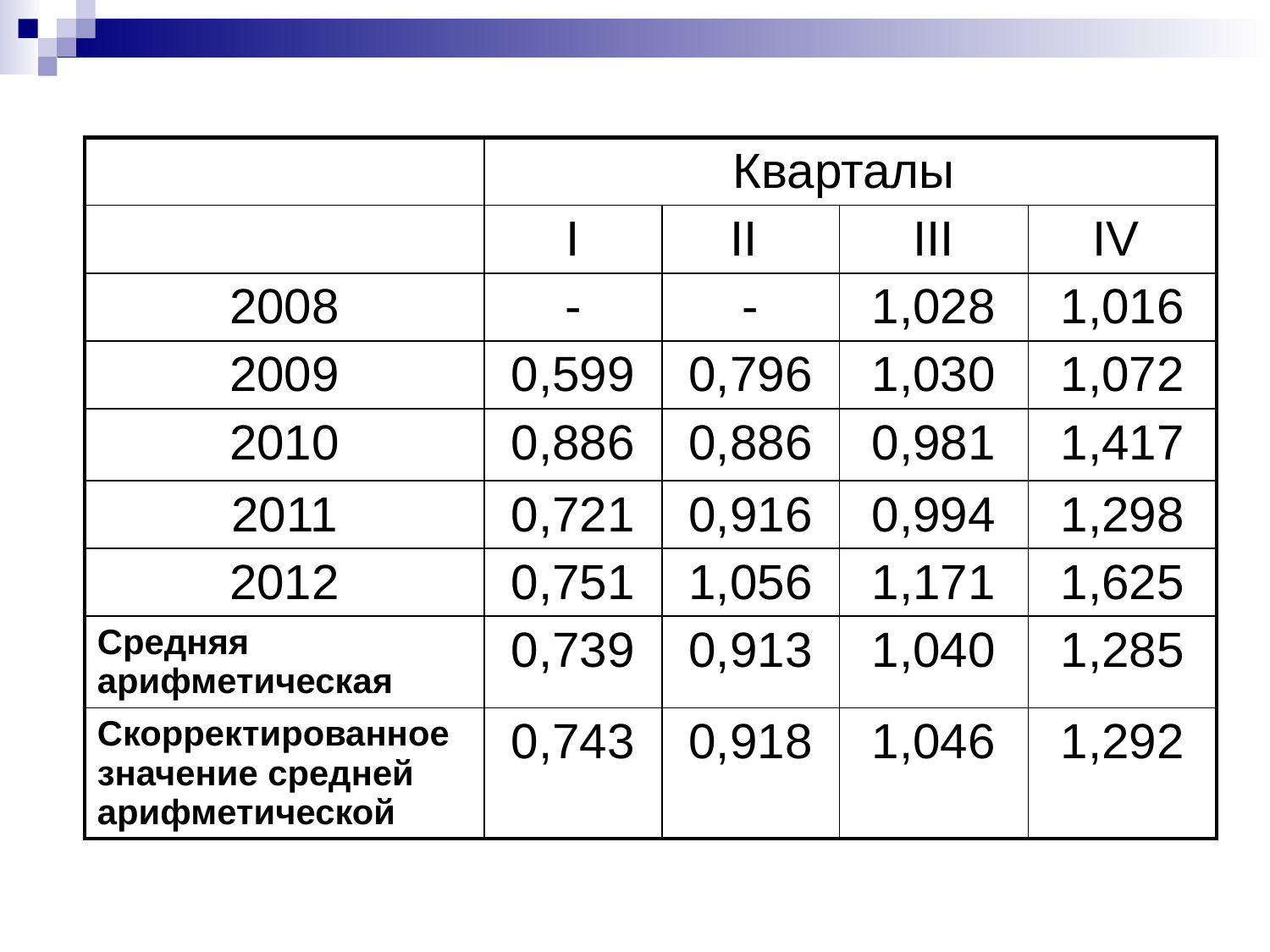

|  | Кварталы |  |  |  |
| --- | --- | --- | --- | --- |
|  | I | II | III | IV |
| 2008 | - | - | 1,028 | 1,016 |
| 2009 | 0,599 | 0,796 | 1,030 | 1,072 |
| 2010 | 0,886 | 0,886 | 0,981 | 1,417 |
| 2011 | 0,721 | 0,916 | 0,994 | 1,298 |
| 2012 | 0,751 | 1,056 | 1,171 | 1,625 |
| Средняя арифметическая | 0,739 | 0,913 | 1,040 | 1,285 |
| Скорректированное значение средней арифметической | 0,743 | 0,918 | 1,046 | 1,292 |